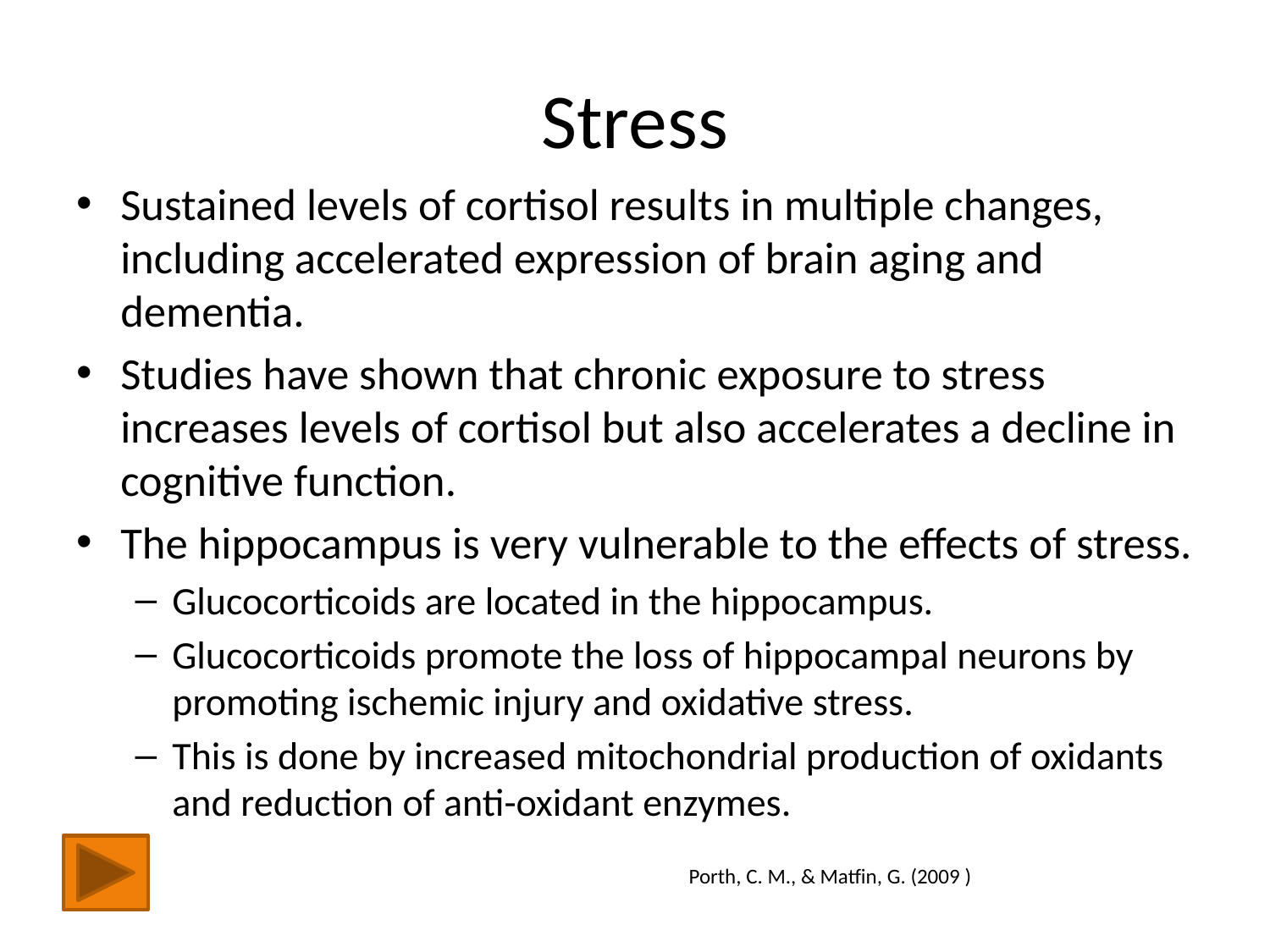

# Stress
Sustained levels of cortisol results in multiple changes, including accelerated expression of brain aging and dementia.
Studies have shown that chronic exposure to stress increases levels of cortisol but also accelerates a decline in cognitive function.
The hippocampus is very vulnerable to the effects of stress.
Glucocorticoids are located in the hippocampus.
Glucocorticoids promote the loss of hippocampal neurons by promoting ischemic injury and oxidative stress.
This is done by increased mitochondrial production of oxidants and reduction of anti-oxidant enzymes.

Porth, C. M., & Matfin, G. (2009 )